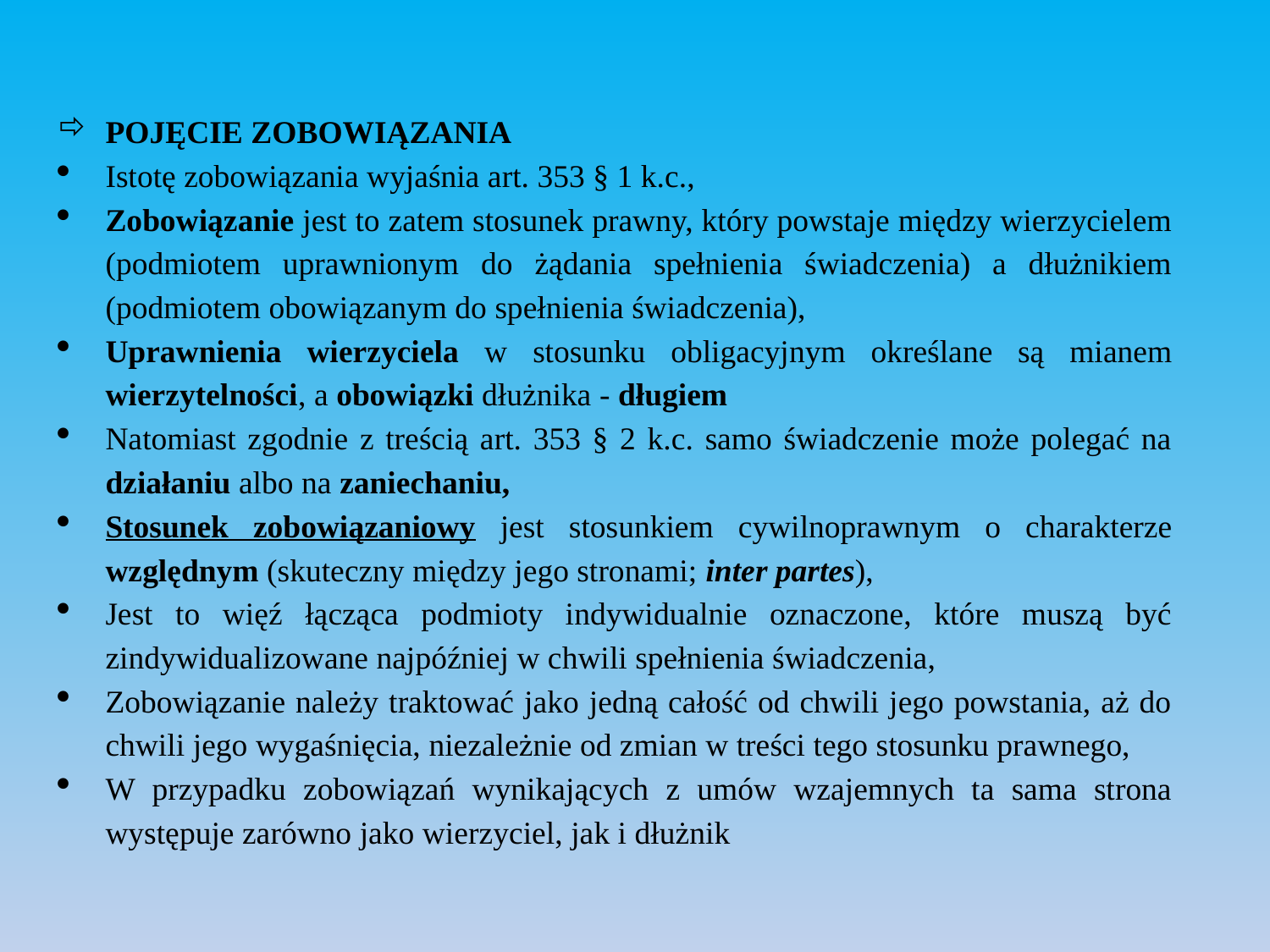

POJĘCIE ZOBOWIĄZANIA
Istotę zobowiązania wyjaśnia art. 353 § 1 k.c.,
Zobowiązanie jest to zatem stosunek prawny, który powstaje między wierzycielem (podmiotem uprawnionym do żądania spełnienia świadczenia) a dłużnikiem (podmiotem obowiązanym do spełnienia świadczenia),
Uprawnienia wierzyciela w stosunku obligacyjnym określane są mianem wierzytelności, a obowiązki dłużnika - długiem
Natomiast zgodnie z treścią art. 353 § 2 k.c. samo świadczenie może polegać na działaniu albo na zaniechaniu,
Stosunek zobowiązaniowy jest stosunkiem cywilnoprawnym o charakterze względnym (skuteczny między jego stronami; inter partes),
Jest to więź łącząca podmioty indywidualnie oznaczone, które muszą być zindywidualizowane najpóźniej w chwili spełnienia świadczenia,
Zobowiązanie należy traktować jako jedną całość od chwili jego powstania, aż do chwili jego wygaśnięcia, niezależnie od zmian w treści tego stosunku prawnego,
W przypadku zobowiązań wynikających z umów wzajemnych ta sama strona występuje zarówno jako wierzyciel, jak i dłużnik